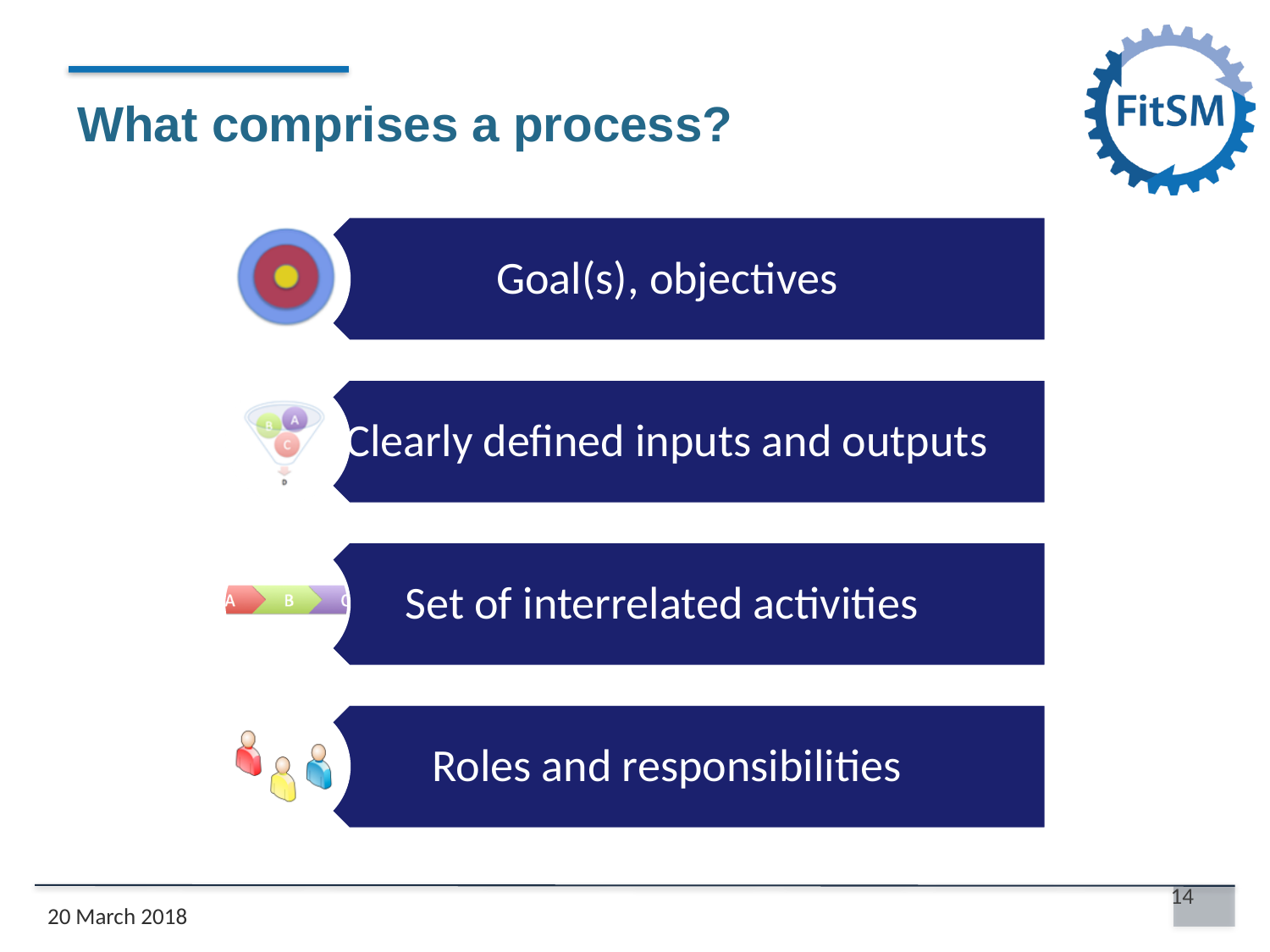

# What comprises a process?
Goal(s), objectives
Clearly defined inputs and outputs
Set of interrelated activities
Roles and responsibilities
14
20 March 2018